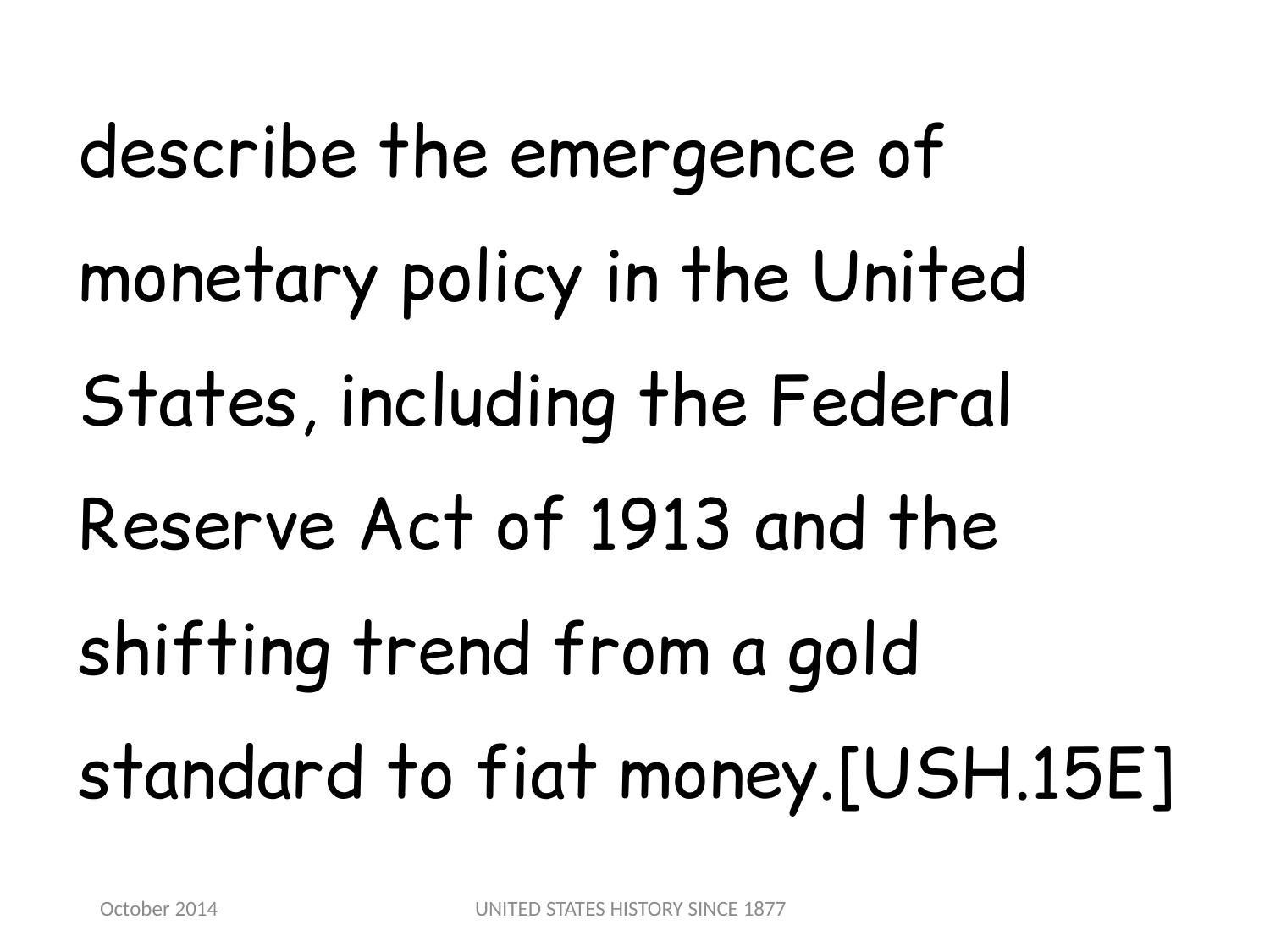

describe the emergence of monetary policy in the United States, including the Federal Reserve Act of 1913 and the shifting trend from a gold standard to fiat money.[USH.15E]
October 2014
UNITED STATES HISTORY SINCE 1877